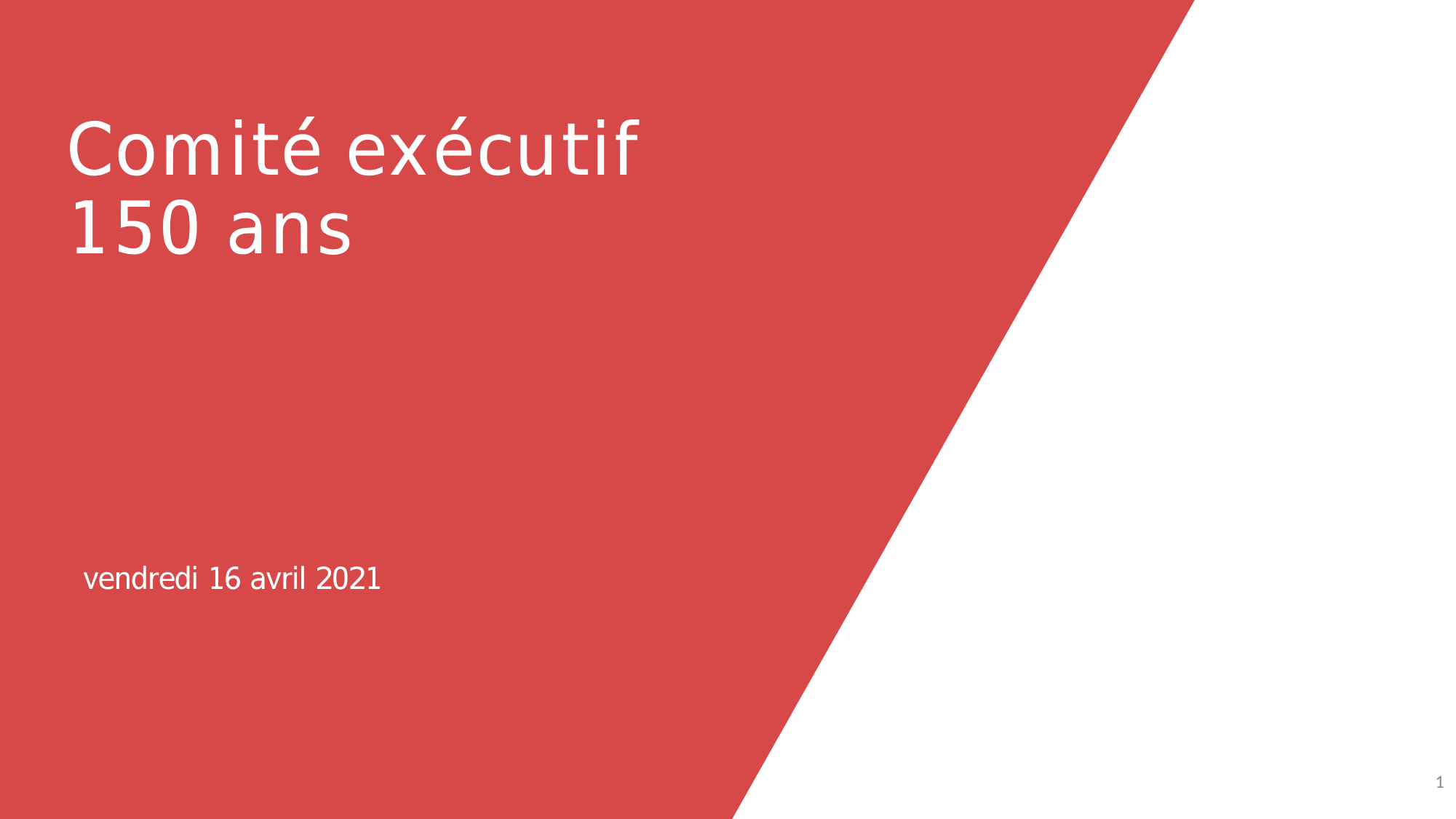

# Comité exécutif 150 ans
vendredi 16 avril 2021
1